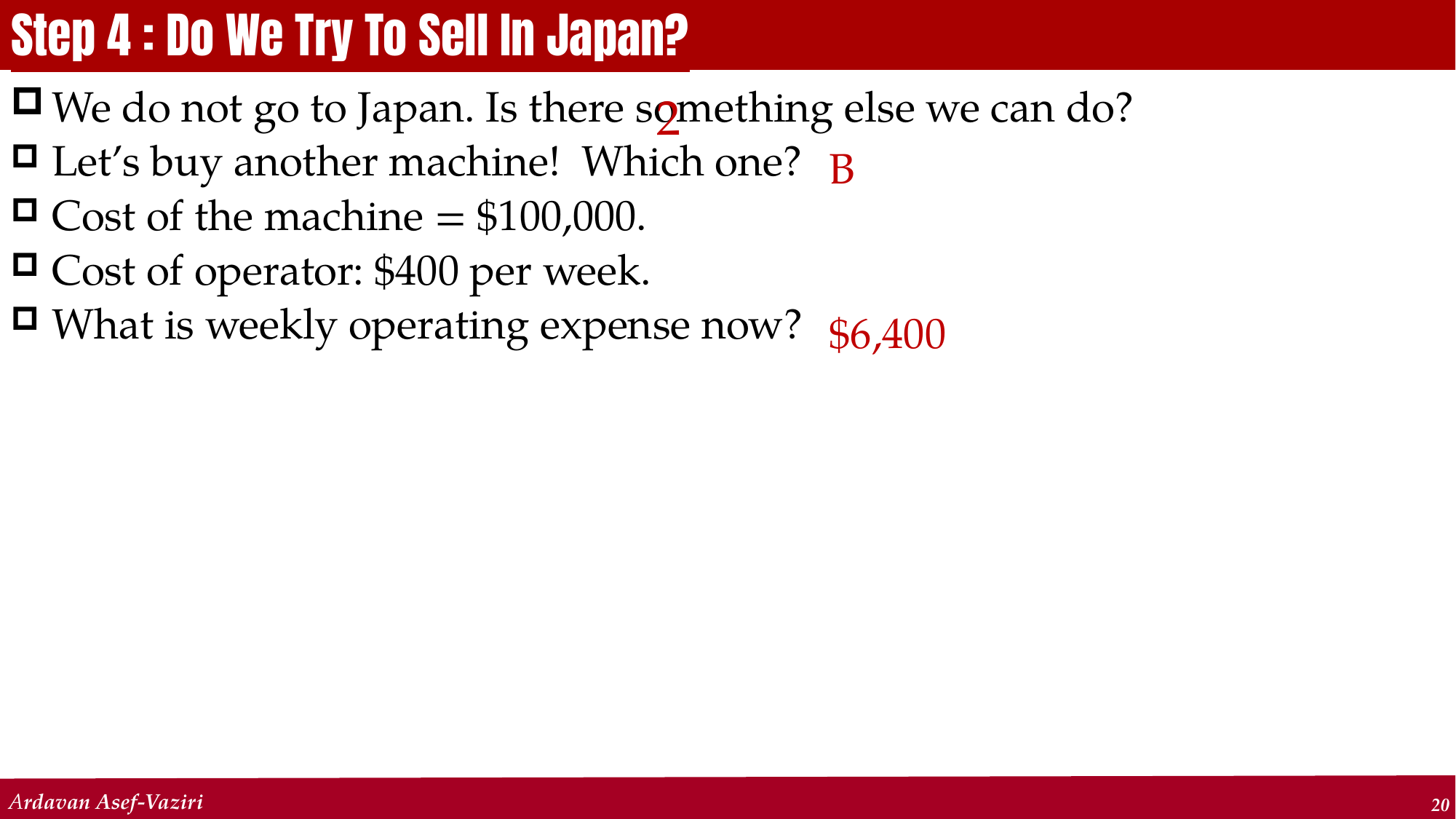

# Step 4 : Do We Try To Sell In Japan?
2
We do not go to Japan. Is there something else we can do?
Let’s buy another machine!  Which one?
Cost of the machine = $100,000.
Cost of operator: $400 per week.
What is weekly operating expense now?

B
$6,400